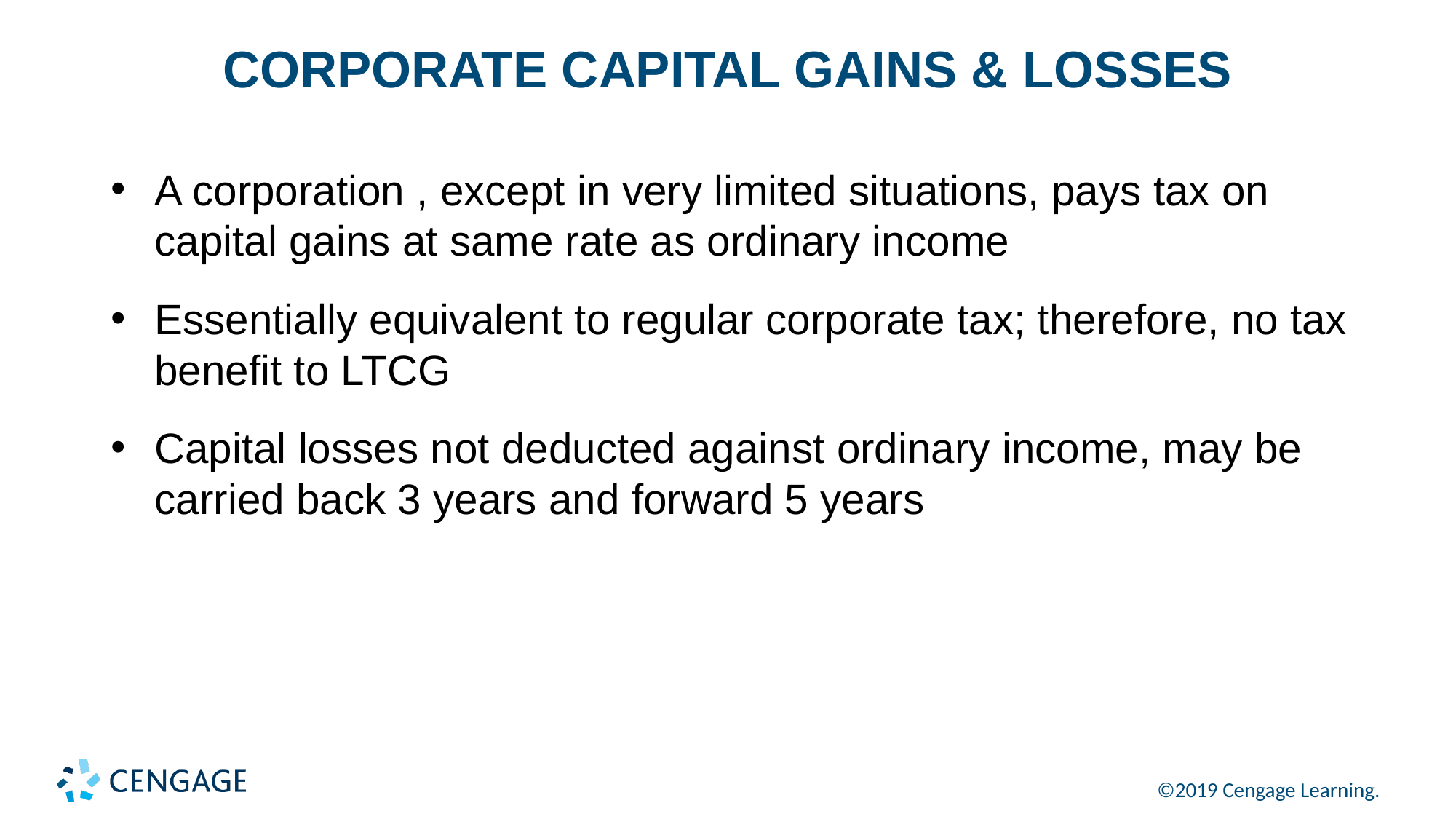

# CORPORATE CAPITAL GAINS & LOSSES
A corporation , except in very limited situations, pays tax on capital gains at same rate as ordinary income
Essentially equivalent to regular corporate tax; therefore, no tax benefit to LTCG
Capital losses not deducted against ordinary income, may be carried back 3 years and forward 5 years